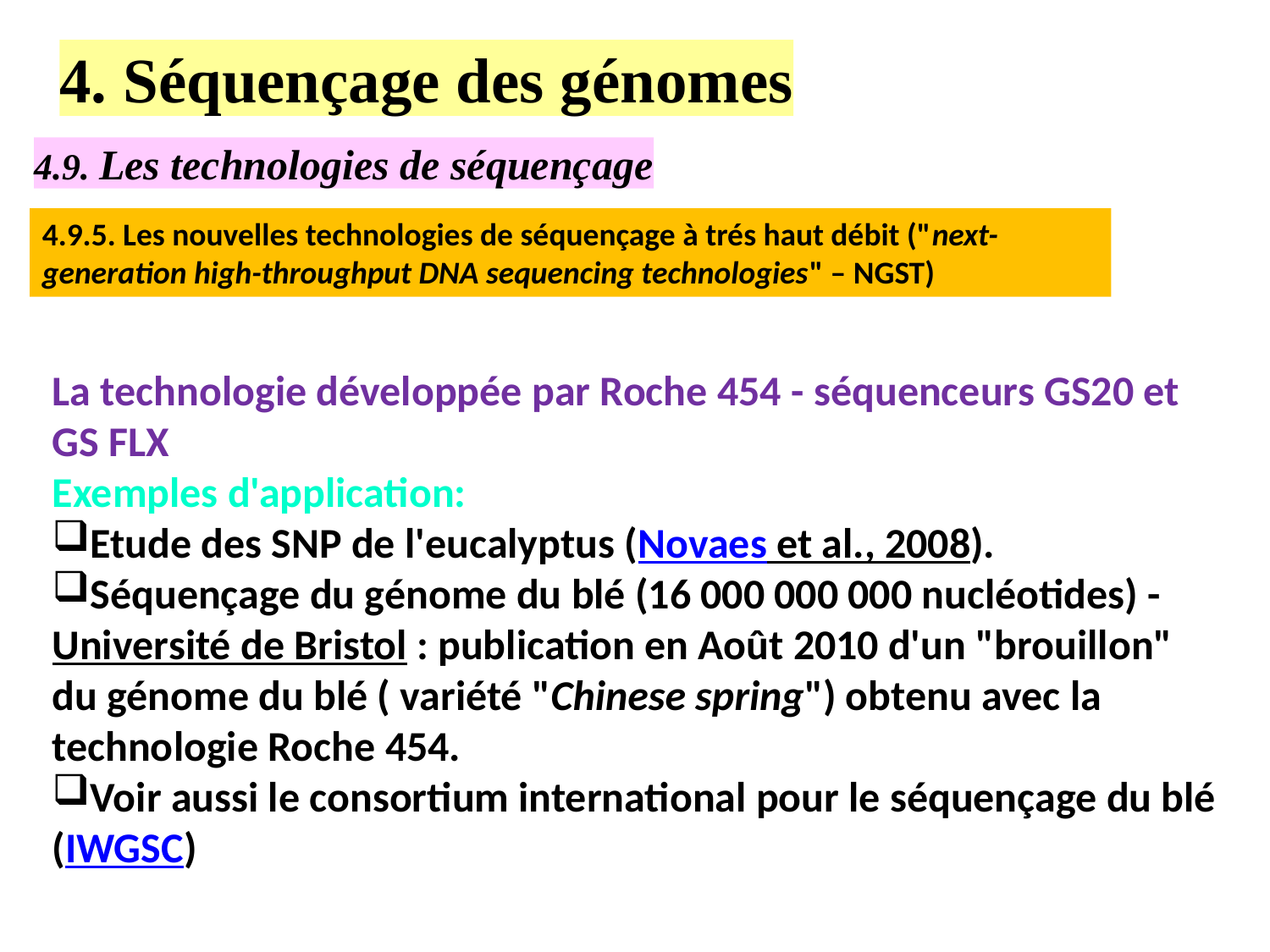

4. Séquençage des génomes
4.9. Les technologies de séquençage
4.9.5. Les nouvelles technologies de séquençage à trés haut débit ("next-generation high-throughput DNA sequencing technologies" – NGST)
La technologie développée par Roche 454 - séquenceurs GS20 et GS FLX
Exemples d'application:
Etude des SNP de l'eucalyptus (Novaes et al., 2008).
Séquençage du génome du blé (16 000 000 000 nucléotides) - Université de Bristol : publication en Août 2010 d'un "brouillon" du génome du blé ( variété "Chinese spring") obtenu avec la technologie Roche 454.
Voir aussi le consortium international pour le séquençage du blé (IWGSC)